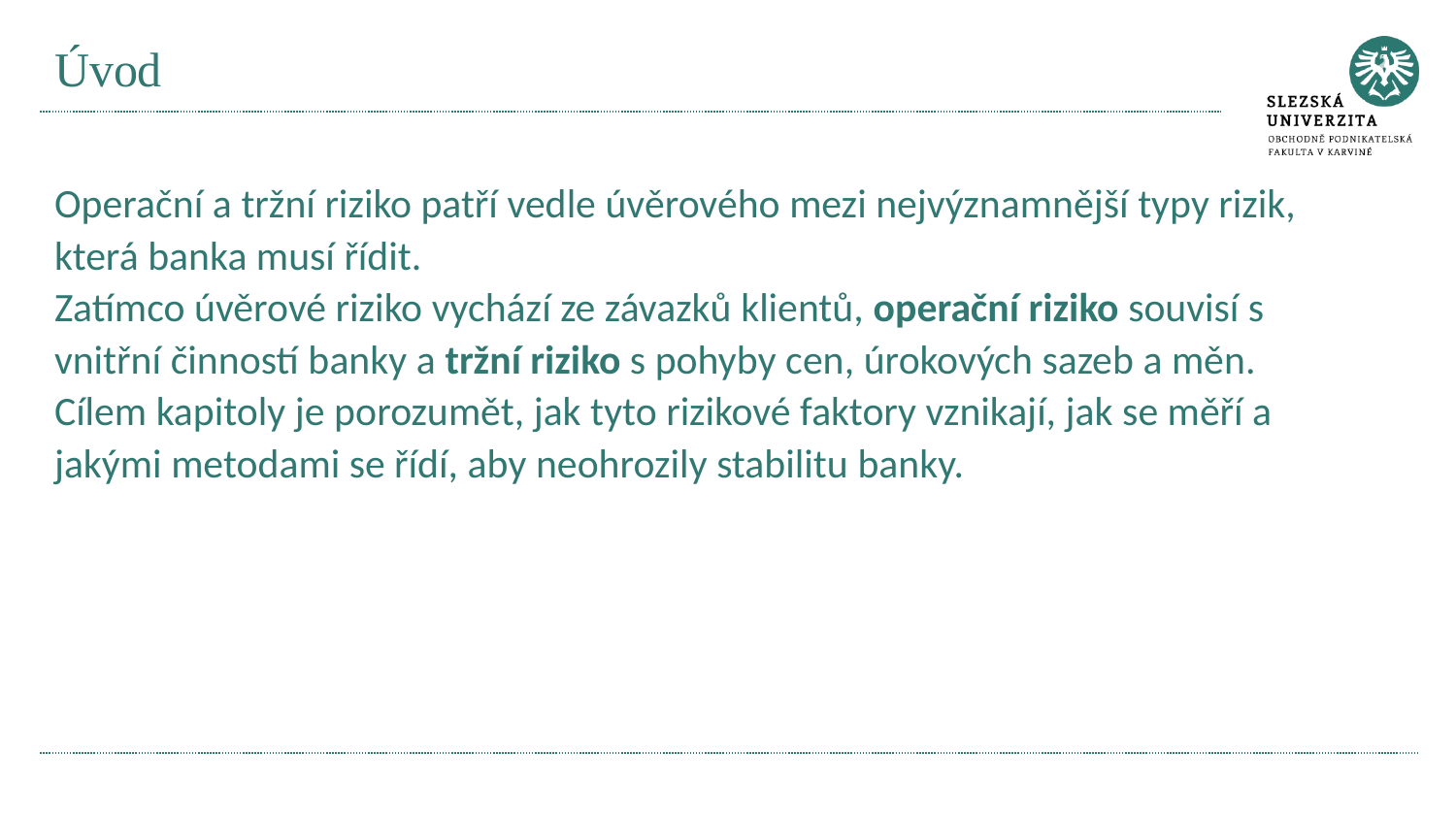

# Úvod
Operační a tržní riziko patří vedle úvěrového mezi nejvýznamnější typy rizik, která banka musí řídit.
Zatímco úvěrové riziko vychází ze závazků klientů, operační riziko souvisí s vnitřní činností banky a tržní riziko s pohyby cen, úrokových sazeb a měn.
Cílem kapitoly je porozumět, jak tyto rizikové faktory vznikají, jak se měří a jakými metodami se řídí, aby neohrozily stabilitu banky.